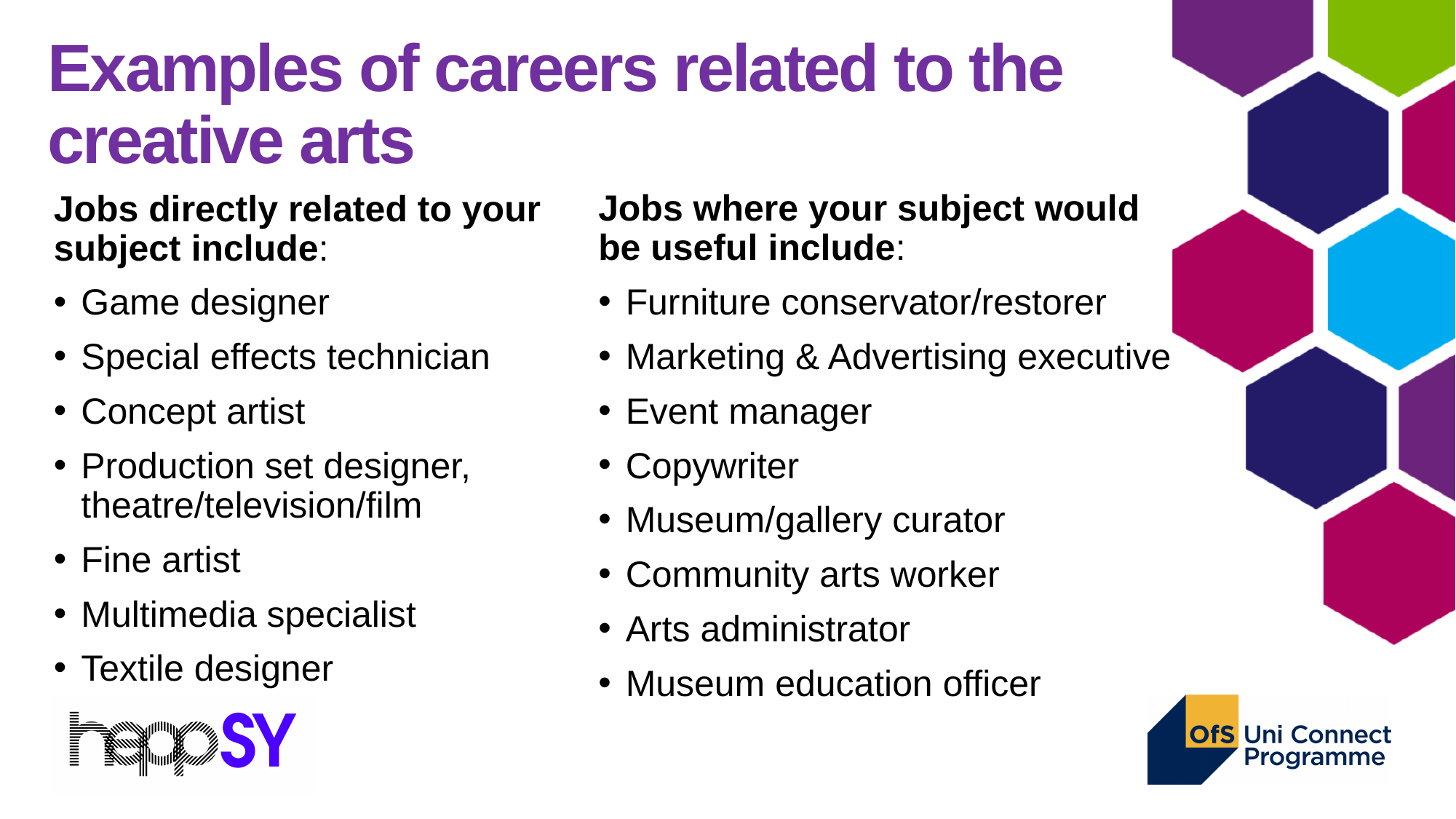

# Examples of careers related to the creative arts
Jobs where your subject would be useful include:
Furniture conservator/restorer
Marketing & Advertising executive
Event manager
Copywriter
Museum/gallery curator
Community arts worker
Arts administrator
Museum education officer

Jobs directly related to your subject include:
Game designer
Special effects technician
Concept artist
Production set designer, theatre/television/film
Fine artist
Multimedia specialist
Textile designer